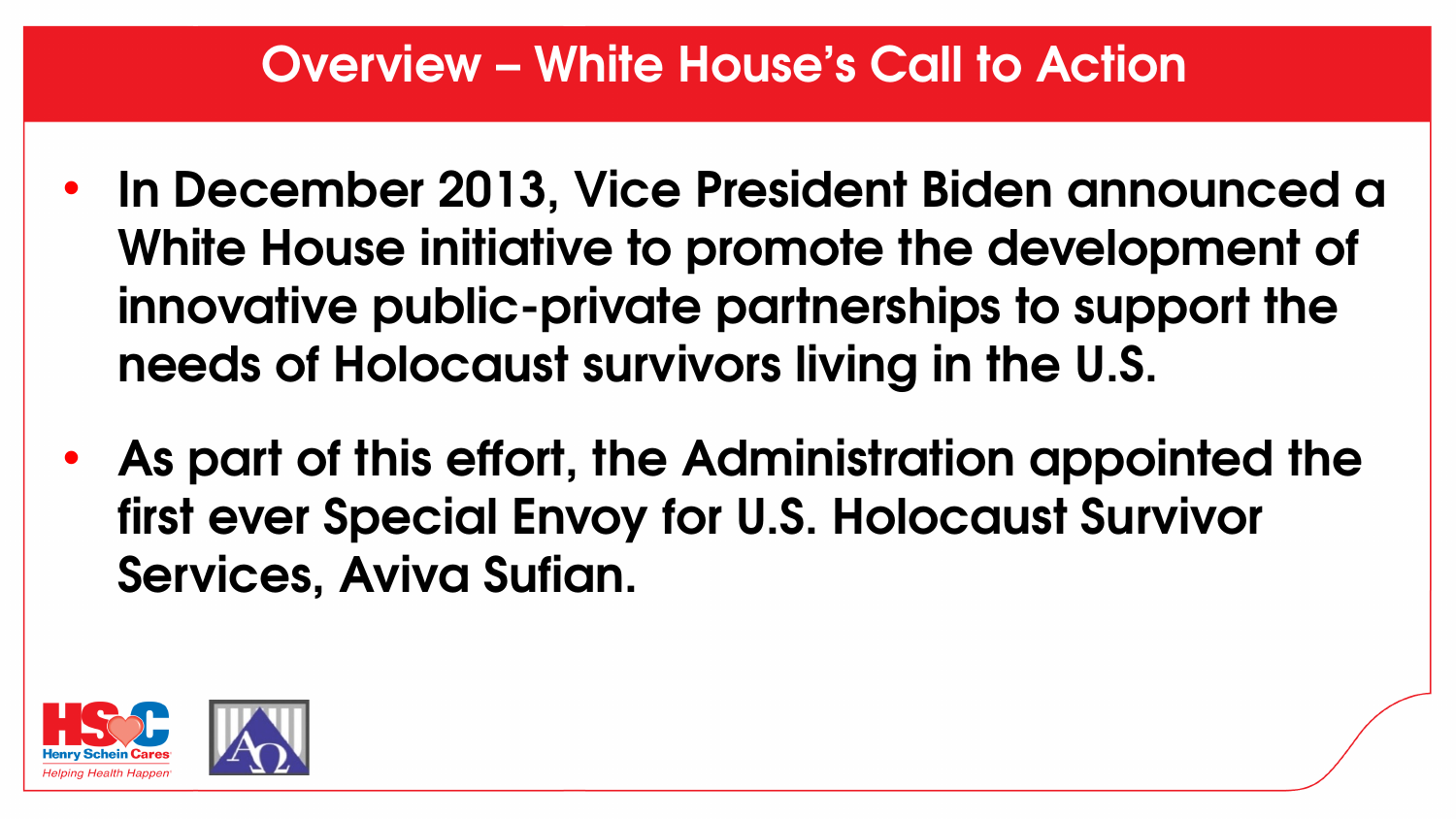

# Overview – White House’s Call to Action
In December 2013, Vice President Biden announced a White House initiative to promote the development of innovative public-private partnerships to support the needs of Holocaust survivors living in the U.S.
As part of this effort, the Administration appointed the first ever Special Envoy for U.S. Holocaust Survivor Services, Aviva Sufian.